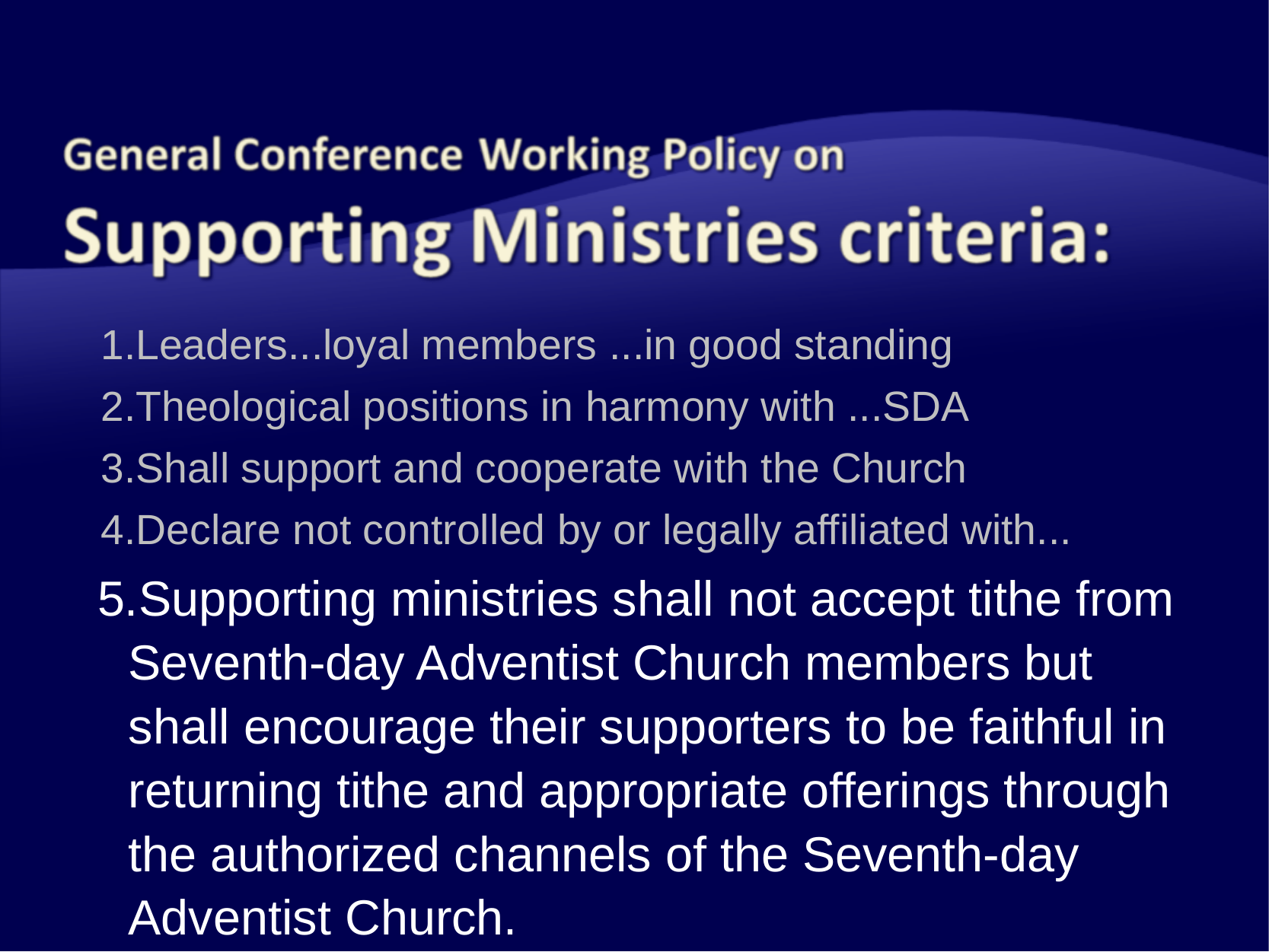

Leaders...loyal members ...in good standing
Theological positions in harmony with ...SDA
Shall support and cooperate with the Church
Declare not controlled by or legally affiliated with...
Supporting ministries shall not accept tithe from Seventh-day Adventist Church members but shall encourage their supporters to be faithful in returning tithe and appropriate offerings through the authorized channels of the Seventh-day Adventist Church.